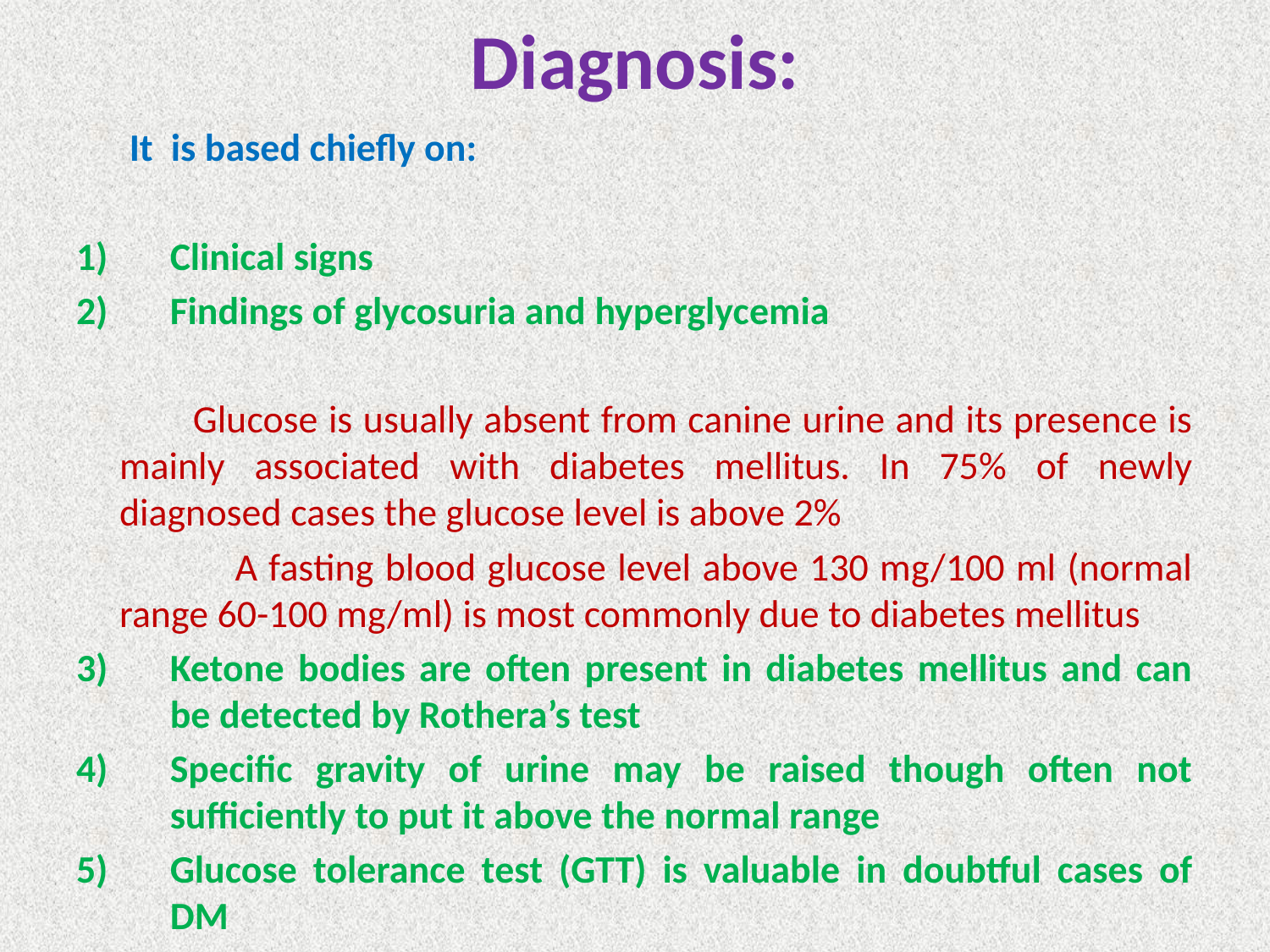

# Diagnosis:
      It  is based chiefly on:

Clinical signs
Findings of glycosuria and hyperglycemia

      	Glucose is usually absent from canine urine and its presence is mainly associated with diabetes mellitus. In 75% of newly diagnosed cases the glucose level is above 2%
              A fasting blood glucose level above 130 mg/100 ml (normal range 60-100 mg/ml) is most commonly due to diabetes mellitus
Ketone bodies are often present in diabetes mellitus and can be detected by Rothera’s test
Specific gravity of urine may be raised though often not sufficiently to put it above the normal range
Glucose tolerance test (GTT) is valuable in doubtful cases of DM